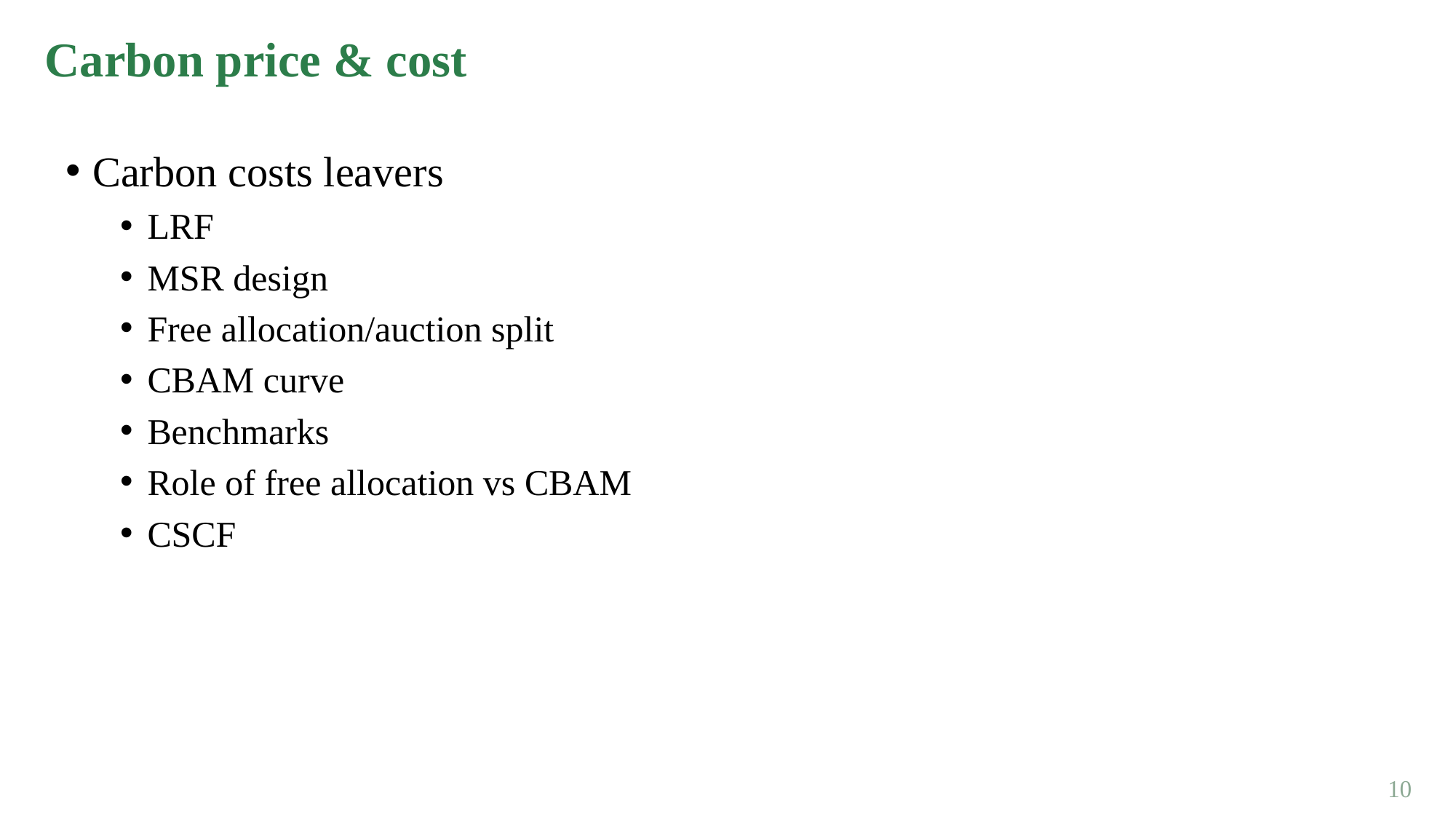

Carbon price & cost

Carbon costs leavers
LRF
MSR design
Free allocation/auction split
CBAM curve
Benchmarks
Role of free allocation vs CBAM
CSCF
10